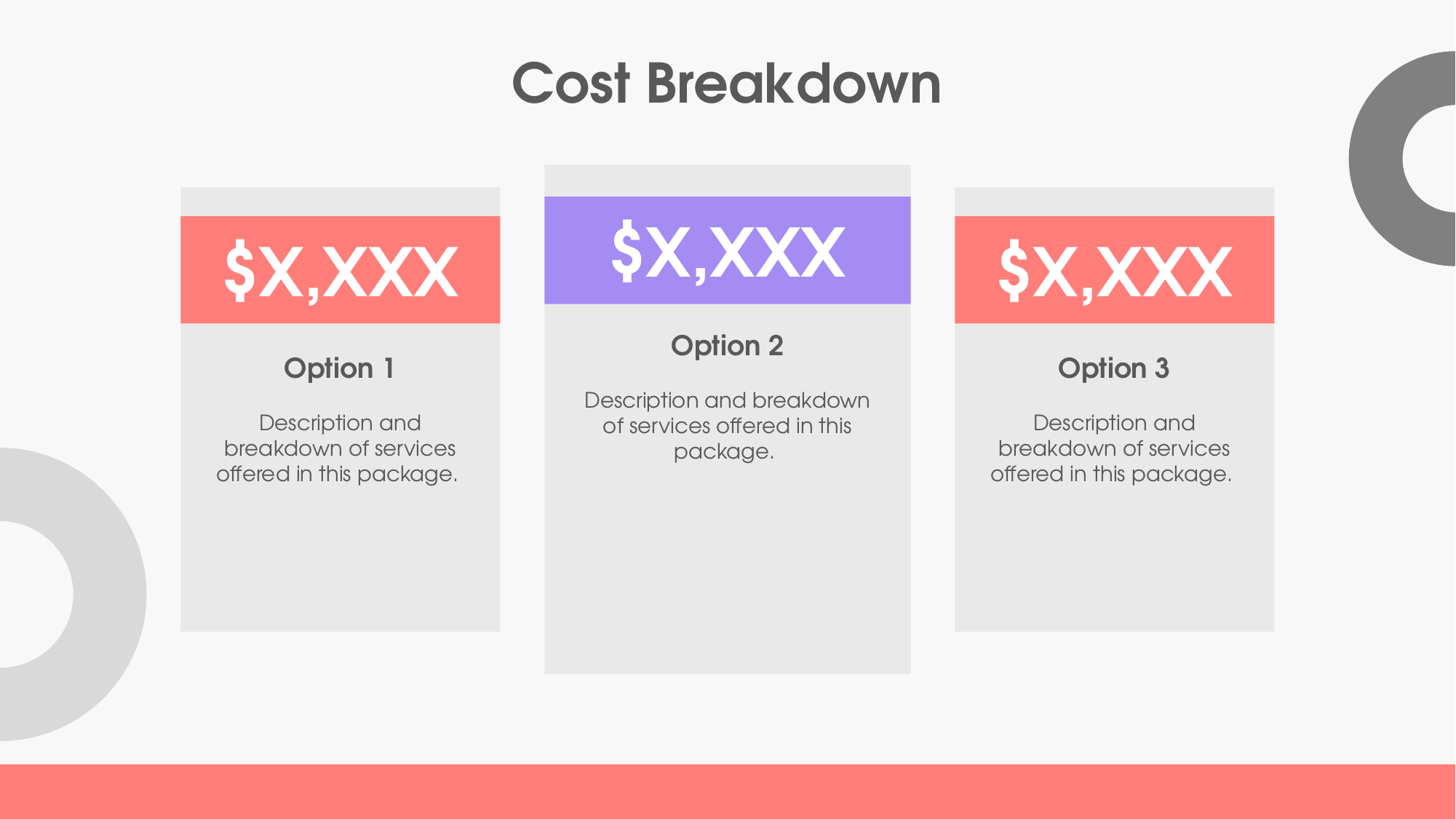

Cost Breakdown

Option 2

Description and breakdown of services offered in this package.
Option 1

Description and breakdown of services offered in this package.

Option 3

Description and breakdown of services offered in this package.
$X,XXX
$X,XXX
$X,XXX